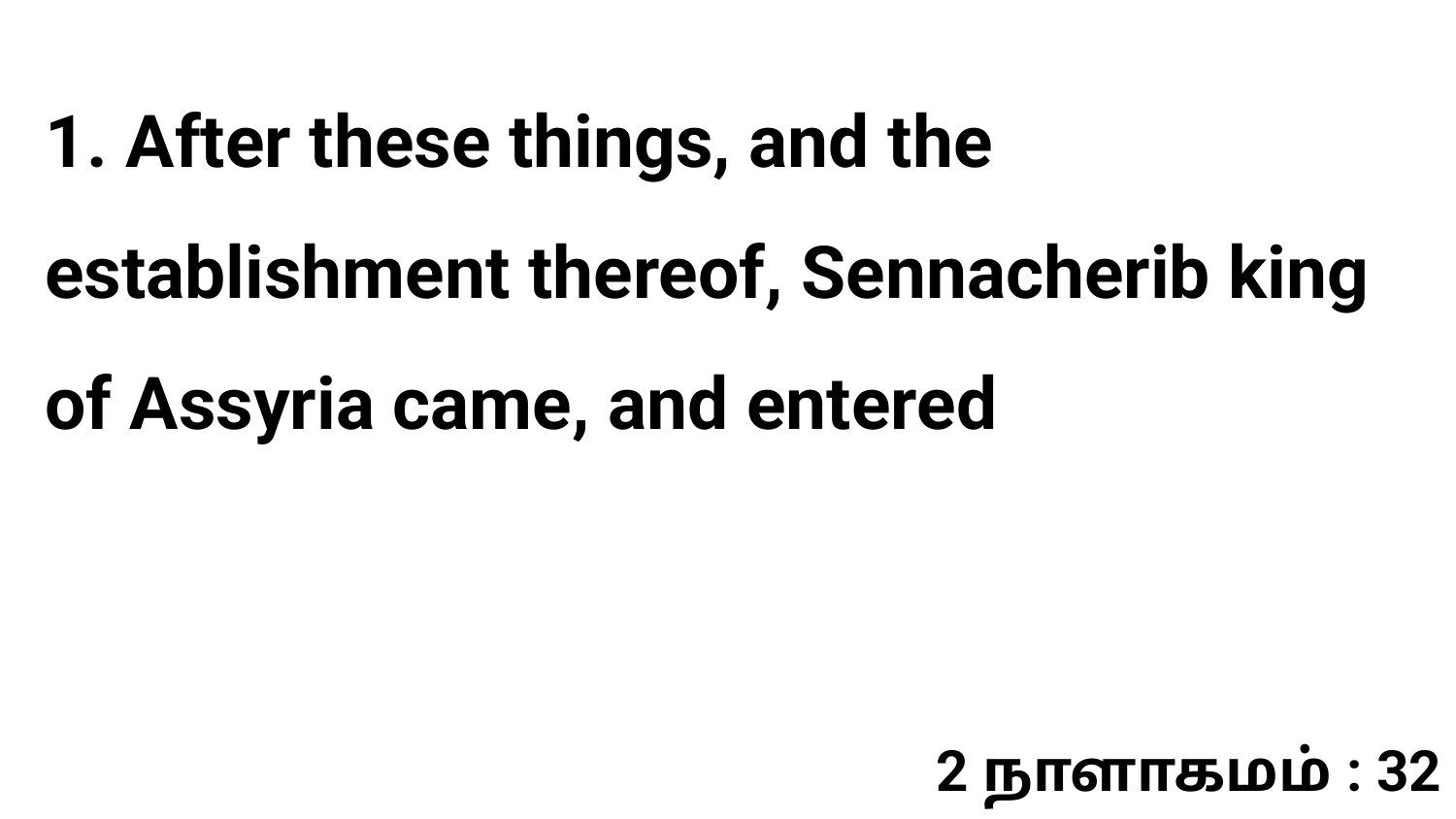

1. After these things, and the establishment thereof, Sennacherib king of Assyria came, and entered
2 நாளாகமம் : 32